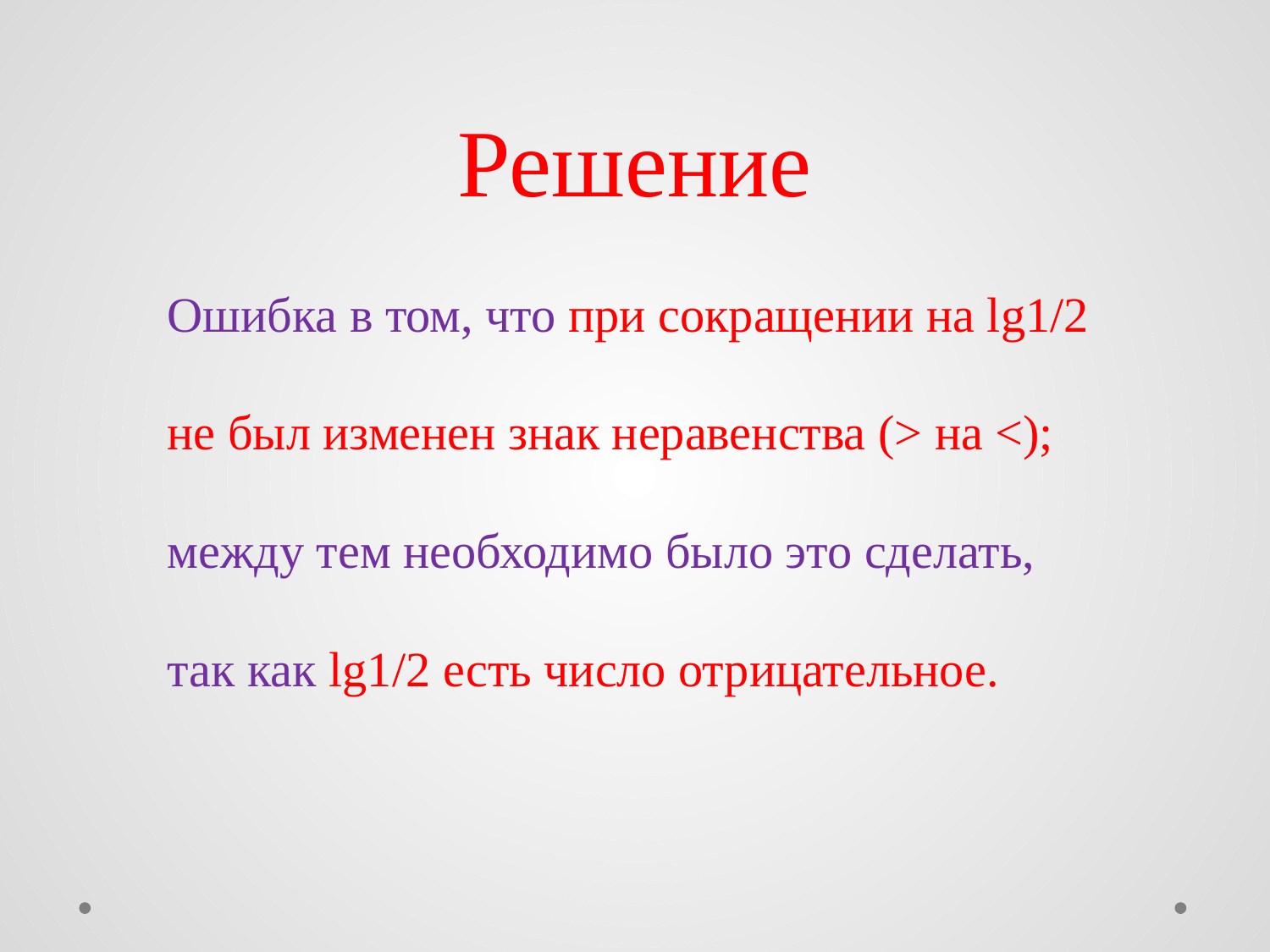

# Решение
Ошибка в том, что при сокращении на lg1/2

не был изменен знак неравенства (> на <);

между тем необходимо было это сделать,

так как lg1/2 есть число отрицательное.